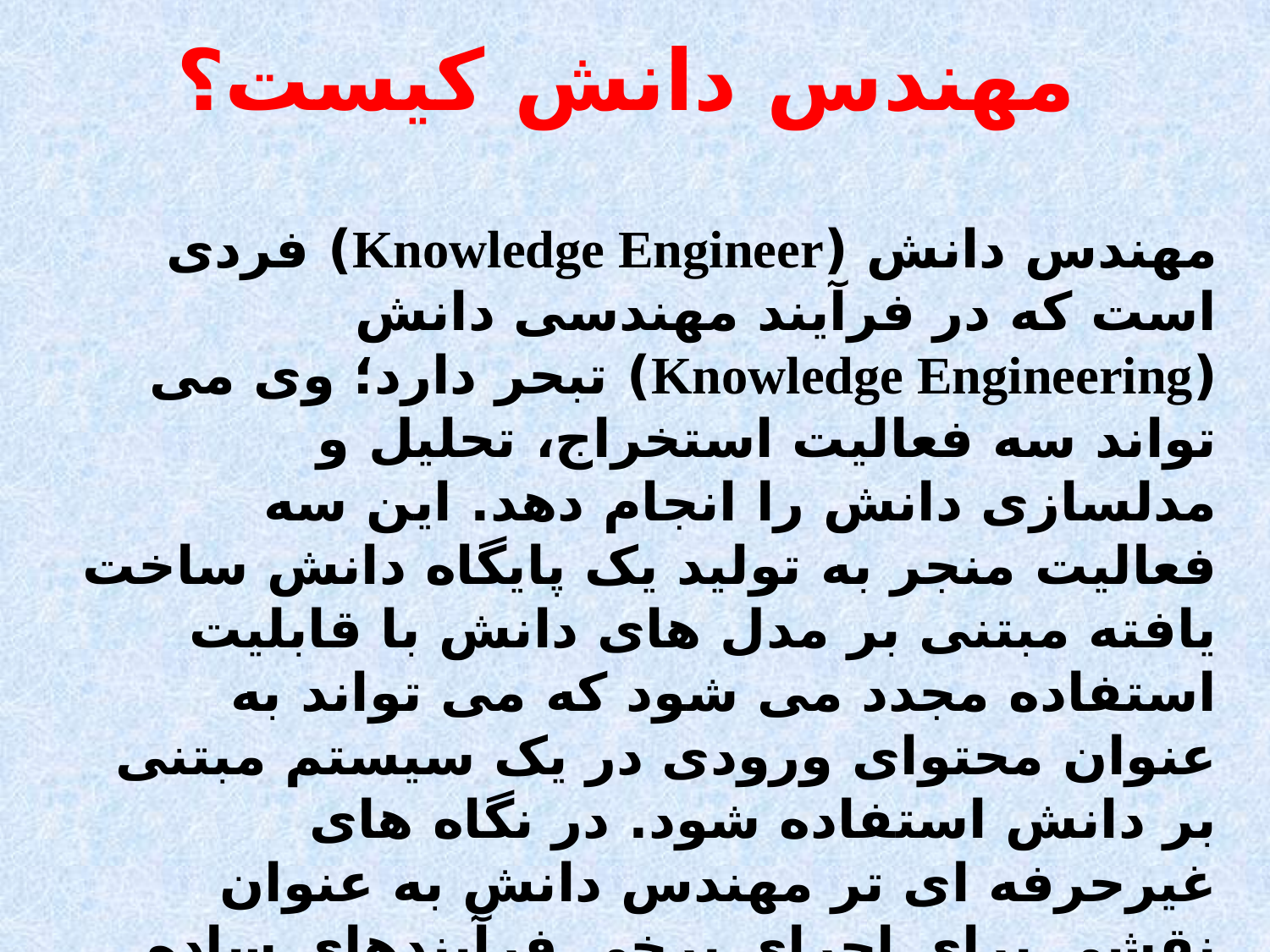

مهندس دانش کیست؟
مهندس دانش (Knowledge Engineer) فردی است که در فرآیند مهندسی دانش (Knowledge Engineering) تبحر دارد؛ وی می تواند سه فعالیت استخراج، تحلیل و مدلسازی دانش را انجام دهد. این سه فعالیت منجر به تولید یک پایگاه دانش ساخت یافته مبتنی بر مدل های دانش با قابلیت استفاده مجدد می شود که می تواند به عنوان محتوای ورودی در یک سیستم مبتنی بر دانش استفاده شود. در نگاه های غیرحرفه ای تر مهندس دانش به عنوان نقشی برای اجرای برخی فرآیندهای ساده مدیریت دانش تنزل پیدا می کند